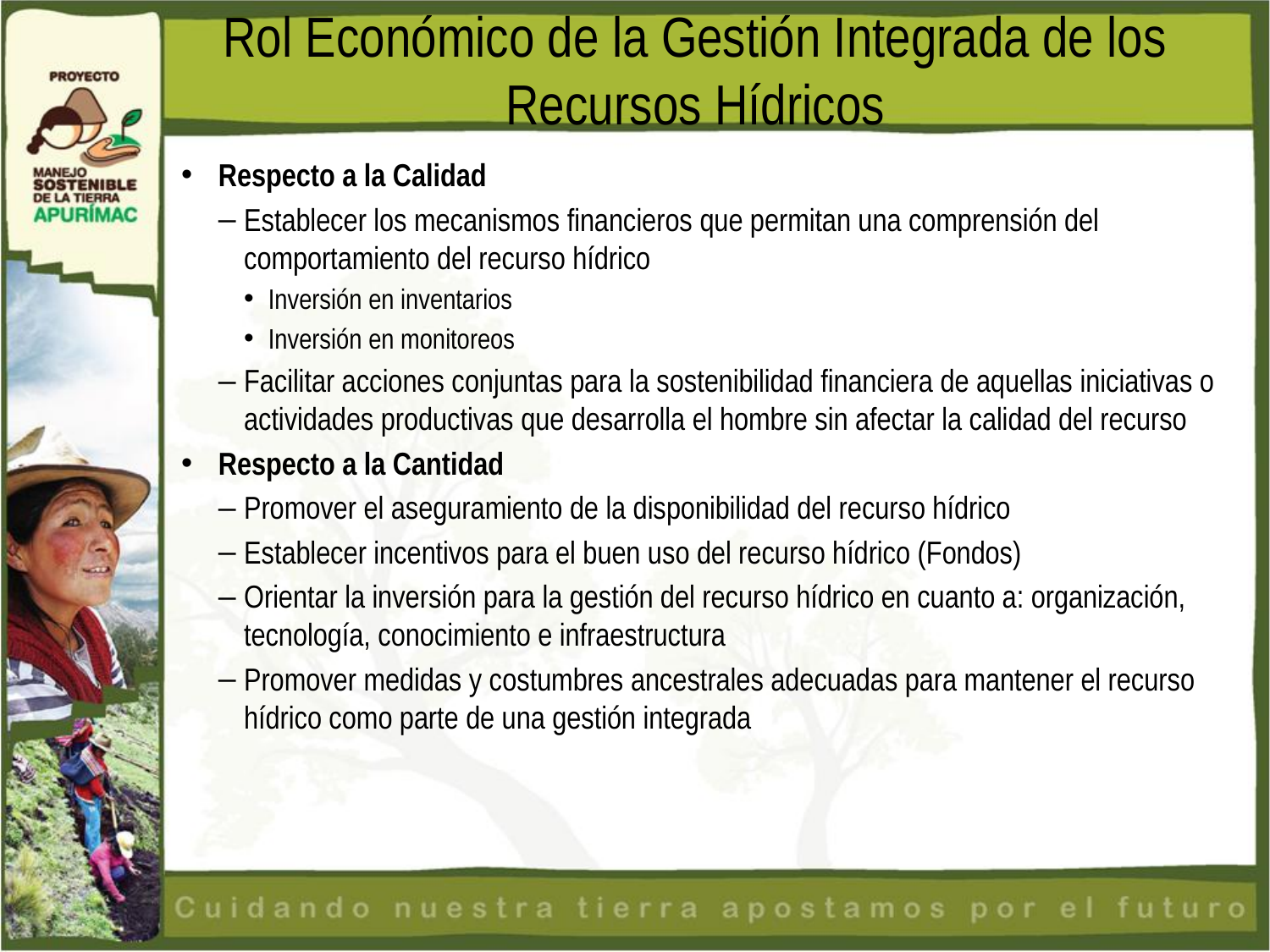

Rol Económico de la Gestión Integrada de los Recursos Hídricos
Respecto a la Calidad
Establecer los mecanismos financieros que permitan una comprensión del comportamiento del recurso hídrico
Inversión en inventarios
Inversión en monitoreos
Facilitar acciones conjuntas para la sostenibilidad financiera de aquellas iniciativas o actividades productivas que desarrolla el hombre sin afectar la calidad del recurso
Respecto a la Cantidad
Promover el aseguramiento de la disponibilidad del recurso hídrico
Establecer incentivos para el buen uso del recurso hídrico (Fondos)
Orientar la inversión para la gestión del recurso hídrico en cuanto a: organización, tecnología, conocimiento e infraestructura
Promover medidas y costumbres ancestrales adecuadas para mantener el recurso hídrico como parte de una gestión integrada